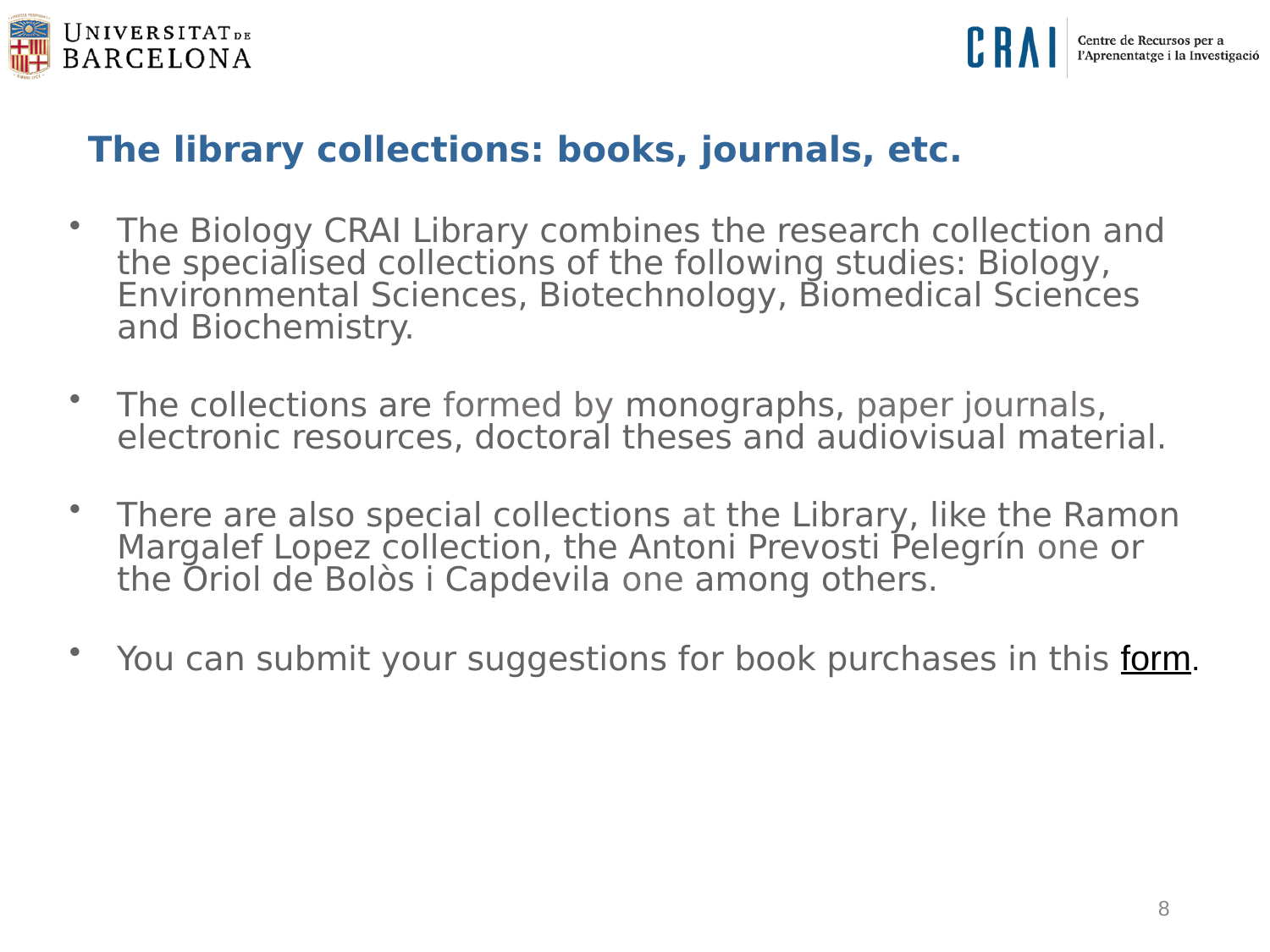

The library collections: books, journals, etc.
The Biology CRAI Library combines the research collection and the specialised collections of the following studies: Biology, Environmental Sciences, Biotechnology, Biomedical Sciences and Biochemistry.

The collections are formed by monographs, paper journals, electronic resources, doctoral theses and audiovisual material.

There are also special collections at the Library, like the Ramon Margalef Lopez collection, the Antoni Prevosti Pelegrín one or the Oriol de Bolòs i Capdevila one among others.

You can submit your suggestions for book purchases in this form.
8